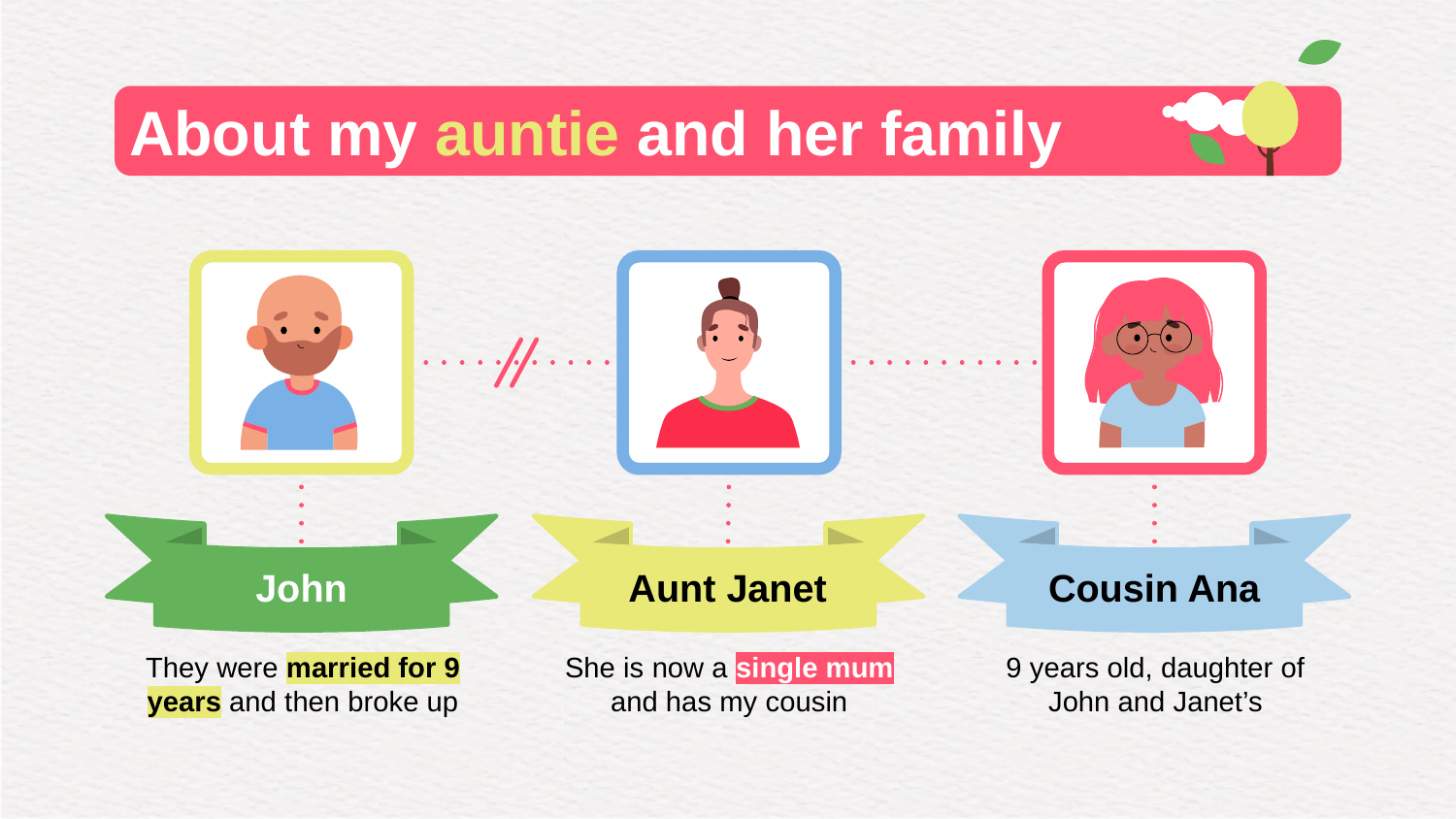

# About my auntie and her family

John
Aunt Janet
Cousin Ana
They were married for 9 years and then broke up
She is now a single mum and has my cousin
9 years old, daughter of John and Janet’s